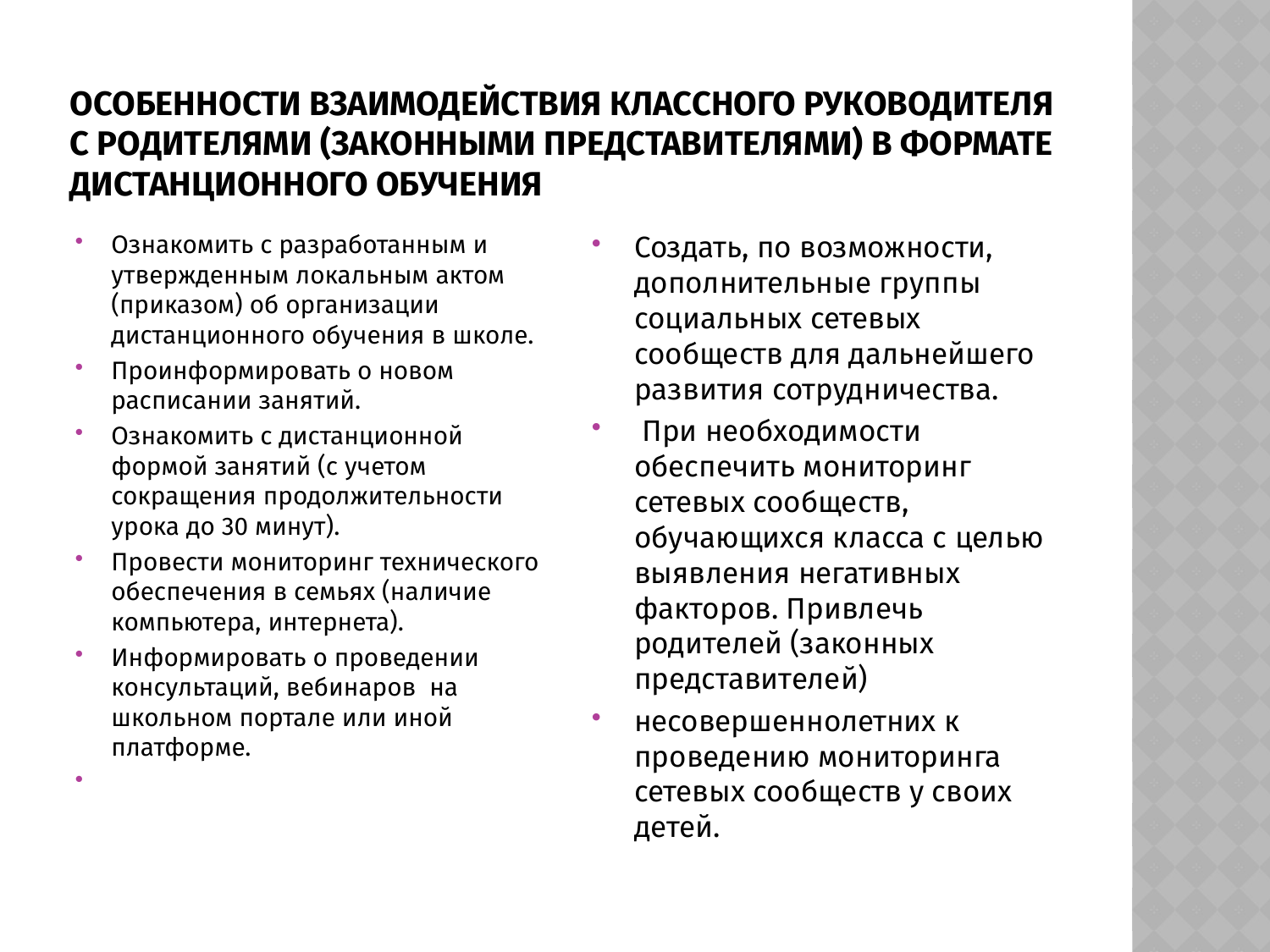

# Особенности взаимодействия классного руководителя с родителями (законными представителями) в формате дистанционного обучения
Ознакомить с разработанным и утвержденным локальным актом (приказом) об организации дистанционного обучения в школе.
Проинформировать о новом расписании занятий.
Ознакомить с дистанционной формой занятий (с учетом сокращения продолжительности урока до 30 минут).
Провести мониторинг технического обеспечения в семьях (наличие компьютера, интернета).
Информировать о проведении консультаций, вебинаров  на школьном портале или иной платформе.

Создать, по возможности, дополнительные группы социальных сетевых сообществ для дальнейшего развития сотрудничества.
 При необходимости обеспечить мониторинг сетевых сообществ, обучающихся класса с целью выявления негативных факторов. Привлечь родителей (законных представителей)
несовершеннолетних к проведению мониторинга сетевых сообществ у своих детей.